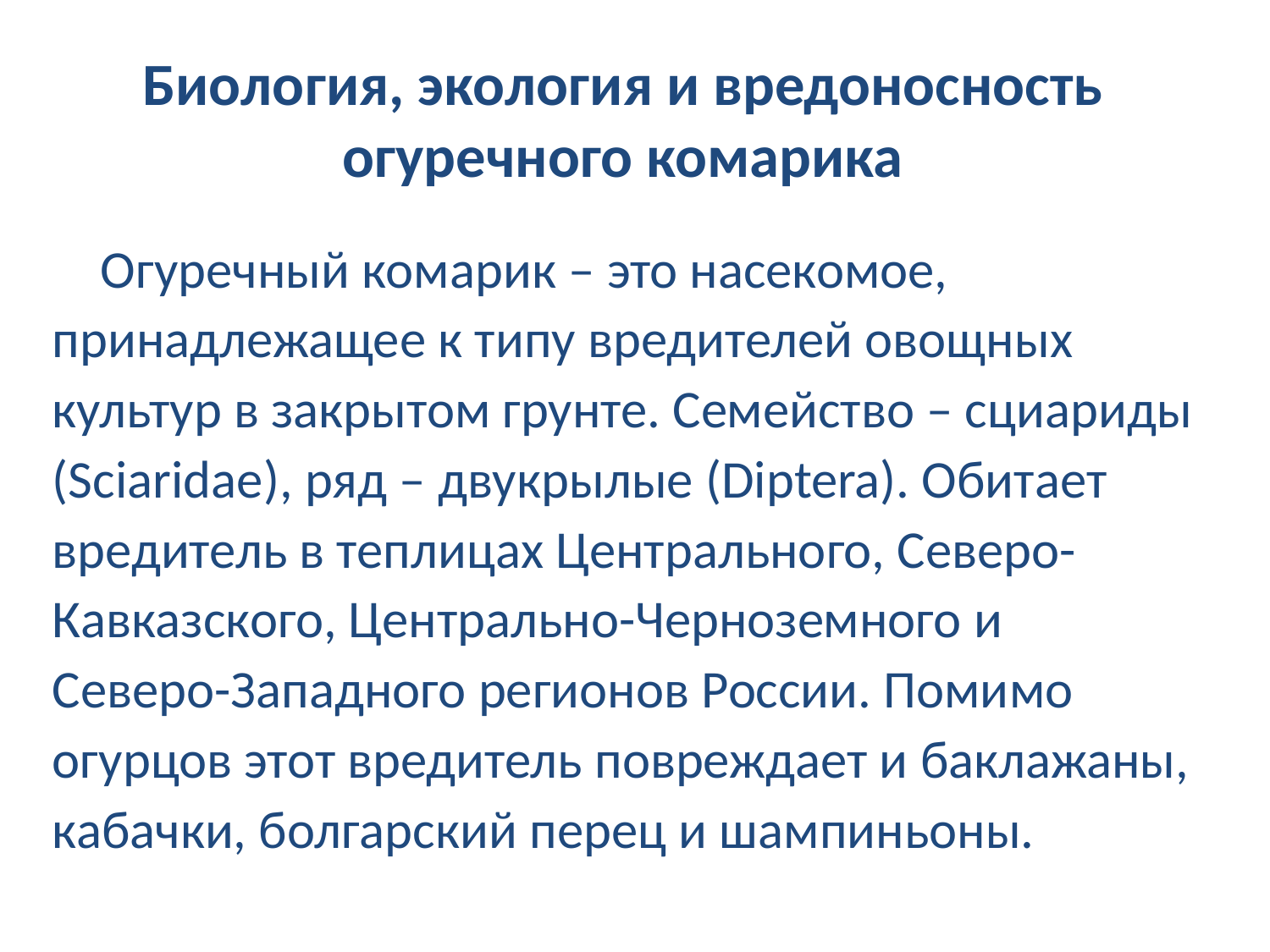

# Биология, экология и вредоносность огуречного комарика
Огуречный комарик – это насекомое, принадлежащее к типу вредителей овощных культур в закрытом грунте. Семейство – сциариды (Sciaridae), ряд – двукрылые (Diptera). Обитает вредитель в теплицах Центрального, Северо-Кавказского, Центрально-Черноземного и Северо-Западного регионов России. Помимо огурцов этот вредитель повреждает и баклажаны, кабачки, болгарский перец и шампиньоны.